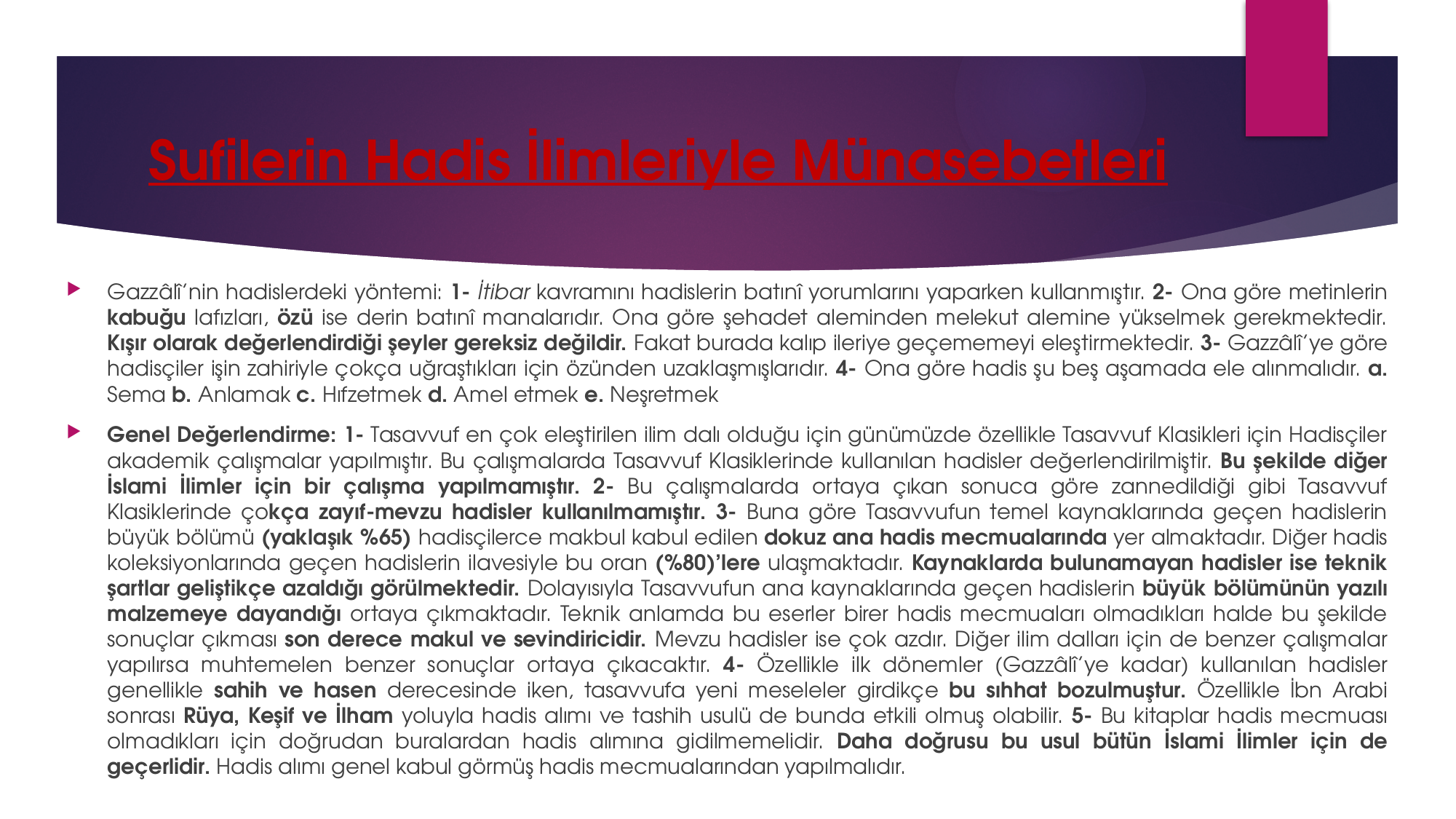

# Sufilerin Hadis İlimleriyle Münasebetleri
Gazzâlî’nin hadislerdeki yöntemi: 1- İtibar kavramını hadislerin batınî yorumlarını yaparken kullanmıştır. 2- Ona göre metinlerin kabuğu lafızları, özü ise derin batınî manalarıdır. Ona göre şehadet aleminden melekut alemine yükselmek gerekmektedir. Kışır olarak değerlendirdiği şeyler gereksiz değildir. Fakat burada kalıp ileriye geçememeyi eleştirmektedir. 3- Gazzâlî’ye göre hadisçiler işin zahiriyle çokça uğraştıkları için özünden uzaklaşmışlarıdır. 4- Ona göre hadis şu beş aşamada ele alınmalıdır. a. Sema b. Anlamak c. Hıfzetmek d. Amel etmek e. Neşretmek
Genel Değerlendirme: 1- Tasavvuf en çok eleştirilen ilim dalı olduğu için günümüzde özellikle Tasavvuf Klasikleri için Hadisçiler akademik çalışmalar yapılmıştır. Bu çalışmalarda Tasavvuf Klasiklerinde kullanılan hadisler değerlendirilmiştir. Bu şekilde diğer İslami İlimler için bir çalışma yapılmamıştır. 2- Bu çalışmalarda ortaya çıkan sonuca göre zannedildiği gibi Tasavvuf Klasiklerinde çokça zayıf-mevzu hadisler kullanılmamıştır. 3- Buna göre Tasavvufun temel kaynaklarında geçen hadislerin büyük bölümü (yaklaşık %65) hadisçilerce makbul kabul edilen dokuz ana hadis mecmualarında yer almaktadır. Diğer hadis koleksiyonlarında geçen hadislerin ilavesiyle bu oran (%80)’lere ulaşmaktadır. Kaynaklarda bulunamayan hadisler ise teknik şartlar geliştikçe azaldığı görülmektedir. Dolayısıyla Tasavvufun ana kaynaklarında geçen hadislerin büyük bölümünün yazılı malzemeye dayandığı ortaya çıkmaktadır. Teknik anlamda bu eserler birer hadis mecmuaları olmadıkları halde bu şekilde sonuçlar çıkması son derece makul ve sevindiricidir. Mevzu hadisler ise çok azdır. Diğer ilim dalları için de benzer çalışmalar yapılırsa muhtemelen benzer sonuçlar ortaya çıkacaktır. 4- Özellikle ilk dönemler (Gazzâlî’ye kadar) kullanılan hadisler genellikle sahih ve hasen derecesinde iken, tasavvufa yeni meseleler girdikçe bu sıhhat bozulmuştur. Özellikle İbn Arabi sonrası Rüya, Keşif ve İlham yoluyla hadis alımı ve tashih usulü de bunda etkili olmuş olabilir. 5- Bu kitaplar hadis mecmuası olmadıkları için doğrudan buralardan hadis alımına gidilmemelidir. Daha doğrusu bu usul bütün İslami İlimler için de geçerlidir. Hadis alımı genel kabul görmüş hadis mecmualarından yapılmalıdır.